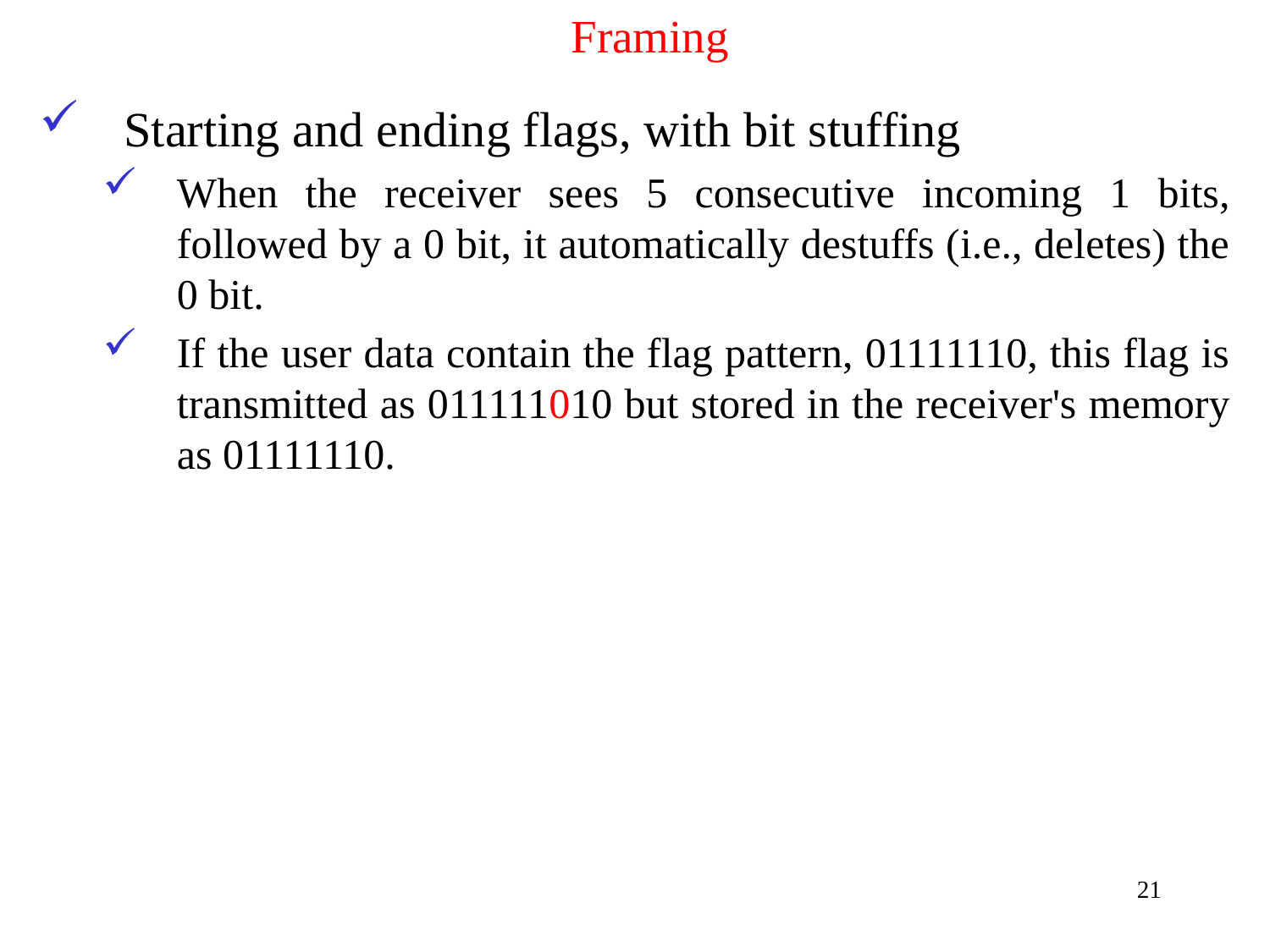

# Framing
Starting and ending flags, with bit stuffing
When the receiver sees 5 consecutive incoming 1 bits, followed by a 0 bit, it automatically destuffs (i.e., deletes) the 0 bit.
If the user data contain the flag pattern, 01111110, this flag is transmitted as 011111010 but stored in the receiver's memory as 01111110.
21